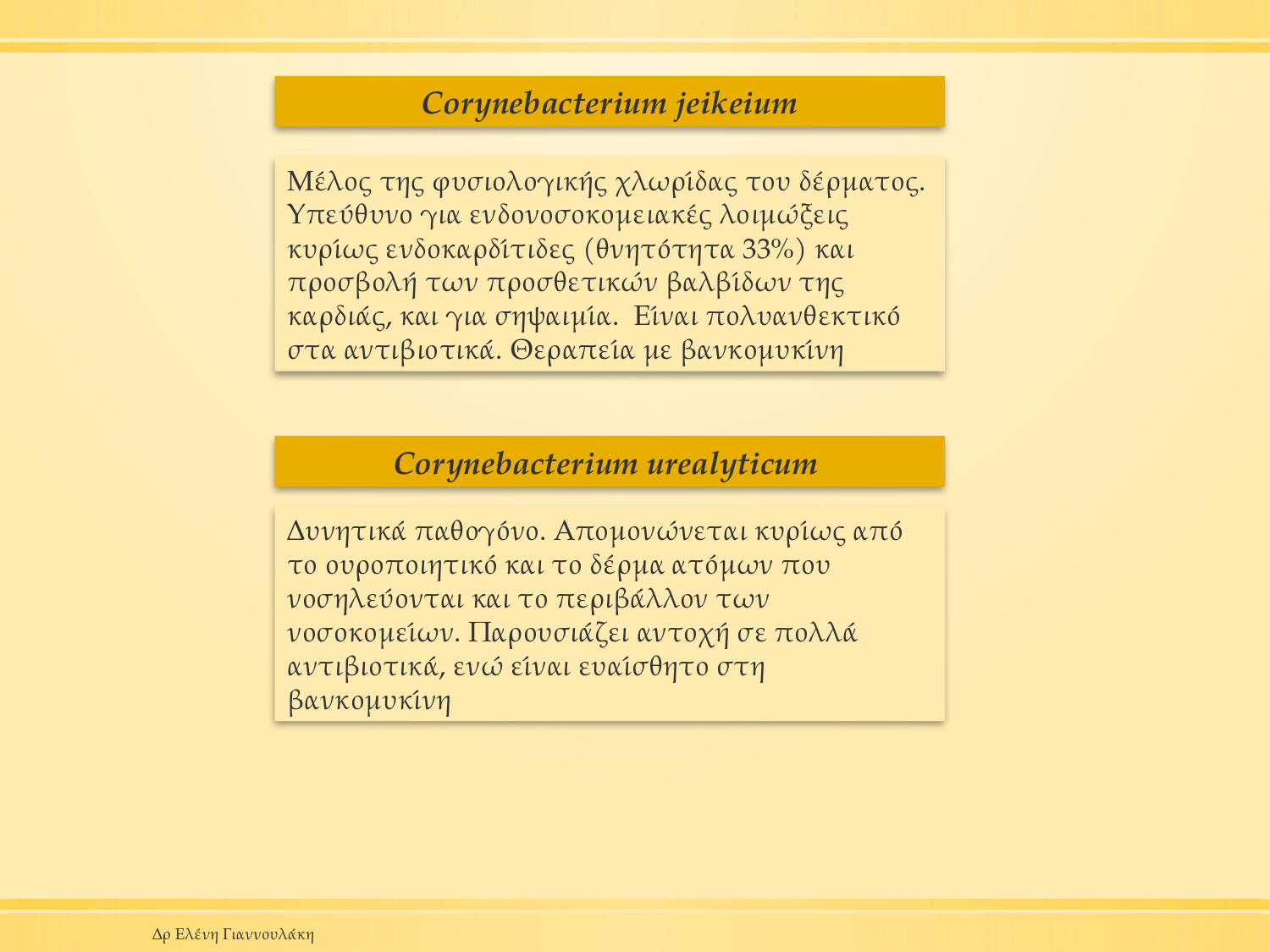

Corynebacterium jeikeium
Μέλος της φυσιολογικής χλωρίδας του δέρματος. Υπεύθυνο για ενδονοσοκομειακές λοιμώξεις κυρίως ενδοκαρδίτιδες (θνητότητα 33%) και προσβολή των προσθετικών βαλβίδων της καρδιάς, και για σηψαιμία.  Είναι πολυανθεκτικό στα αντιβιοτικά. Θεραπεία με βανκομυκίνη
Corynebacterium urealyticum
Δυνητικά παθογόνο. Απομονώνεται κυρίως από το ουροποιητικό και το δέρμα ατόμων που νοσηλεύονται και το περιβάλλον των νοσοκομείων. Παρουσιάζει αντοχή σε πολλά αντιβιοτικά, ενώ είναι ευαίσθητο στη βανκομυκίνη
Δρ Ελένη Γιαννουλάκη